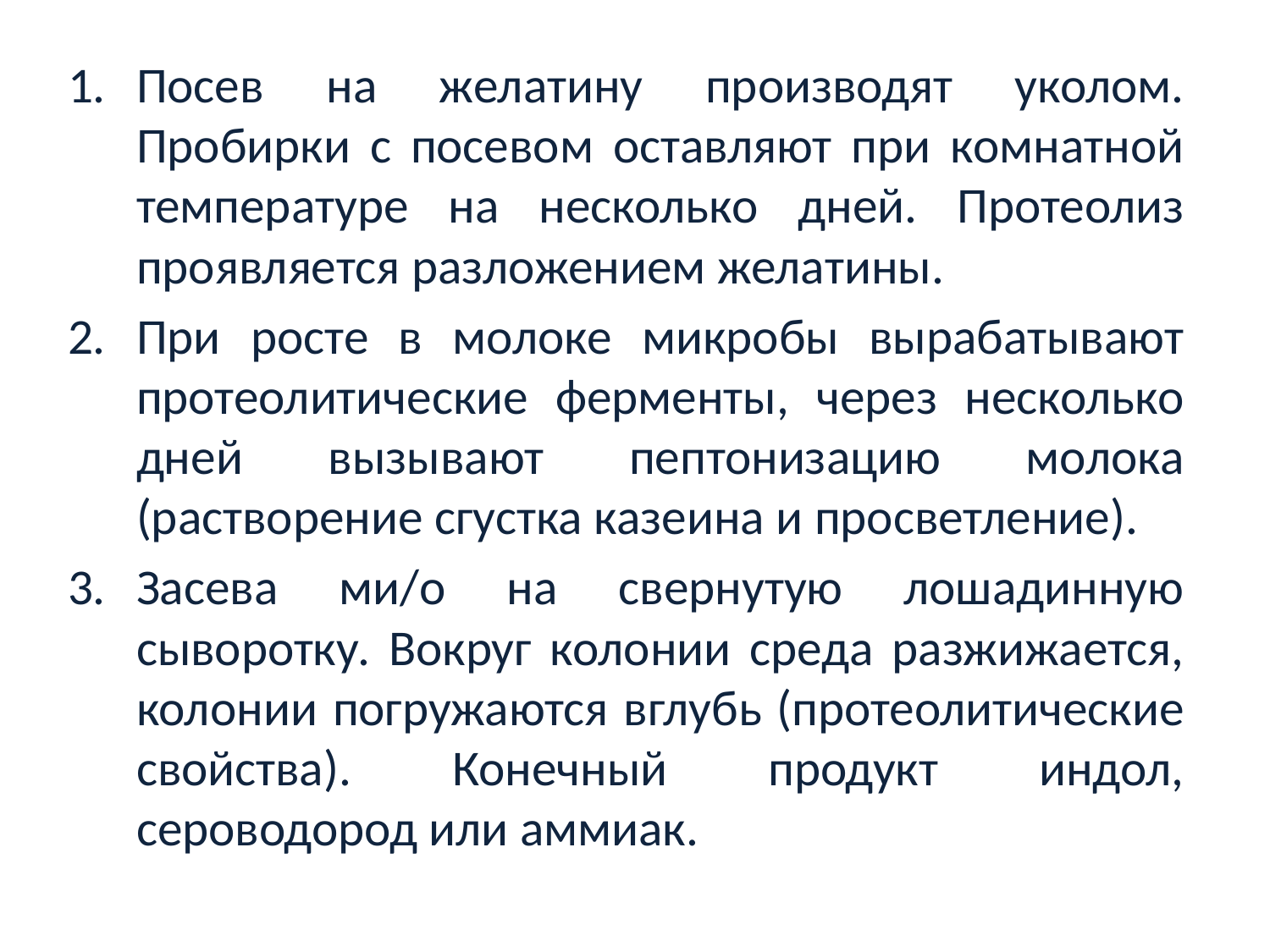

Посев на желатину производят уколом. Пробирки с посевом оставляют при комнатной температуре на несколько дней. Протеолиз проявляется разложением желатины.
При росте в молоке микробы вырабатывают протеолитические ферменты, через несколько дней вызывают пептонизацию молока (растворение сгустка казеина и просветление).
Засева ми/о на свернутую лошадинную сыворотку. Вокруг колонии среда разжижается, колонии погружаются вглубь (протеолитические свойства). Конечный продукт индол, сероводород или аммиак.